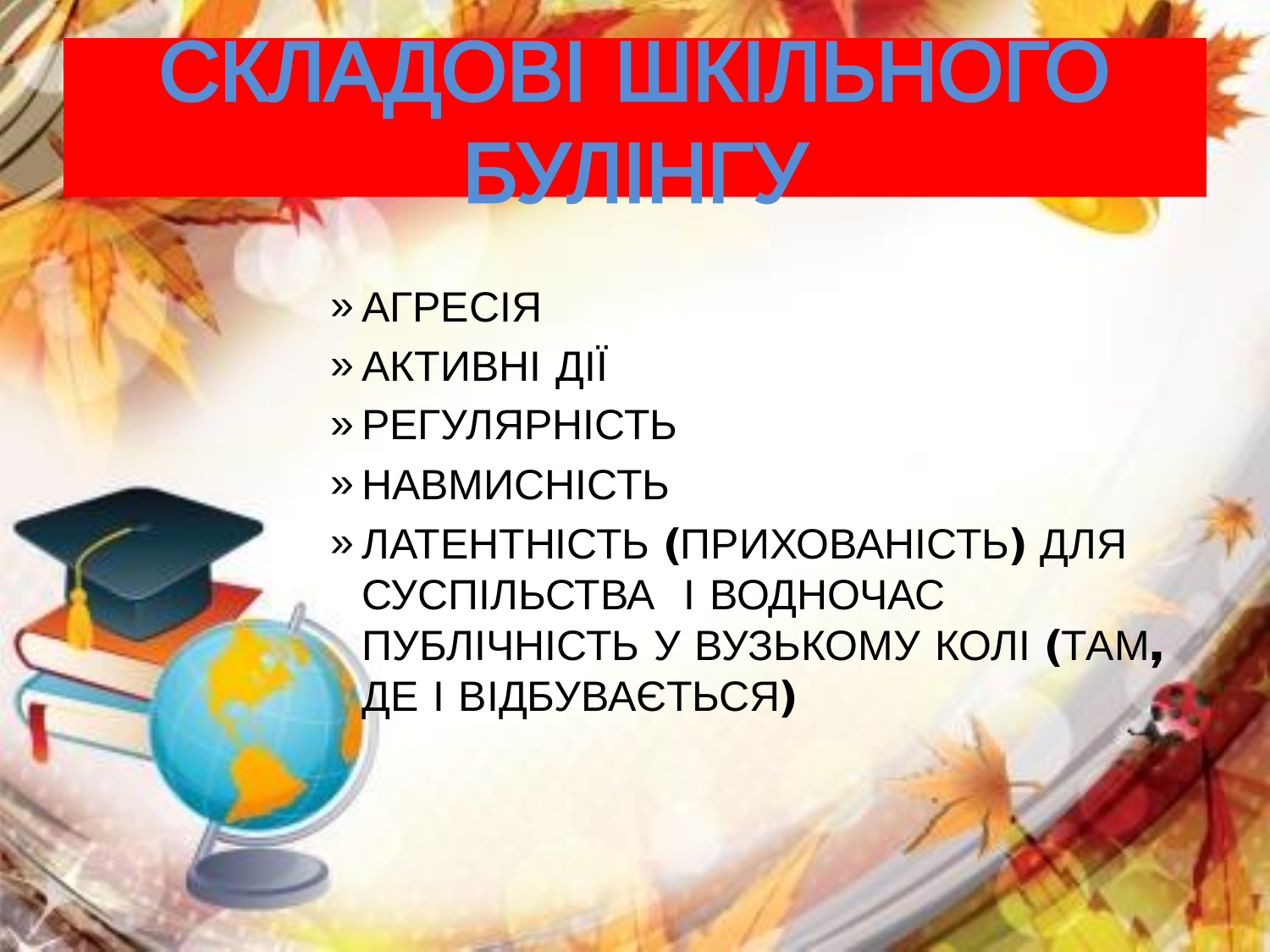

# СКЛАДОВІ ШКІЛЬНОГО БУЛІНГУ

АГРЕСІЯ
АКТИВНІ ДІЇ
РЕГУЛЯРНІСТЬ
НАВМИСНІСТЬ
ЛАТЕНТНІСТЬ (ПРИХОВАНІСТЬ) ДЛЯ СУСПІЛЬСТВА  І ВОДНОЧАС ПУБЛІЧНІСТЬ У ВУЗЬКОМУ КОЛІ (ТАМ, ДЕ І ВІДБУВАЄТЬСЯ)